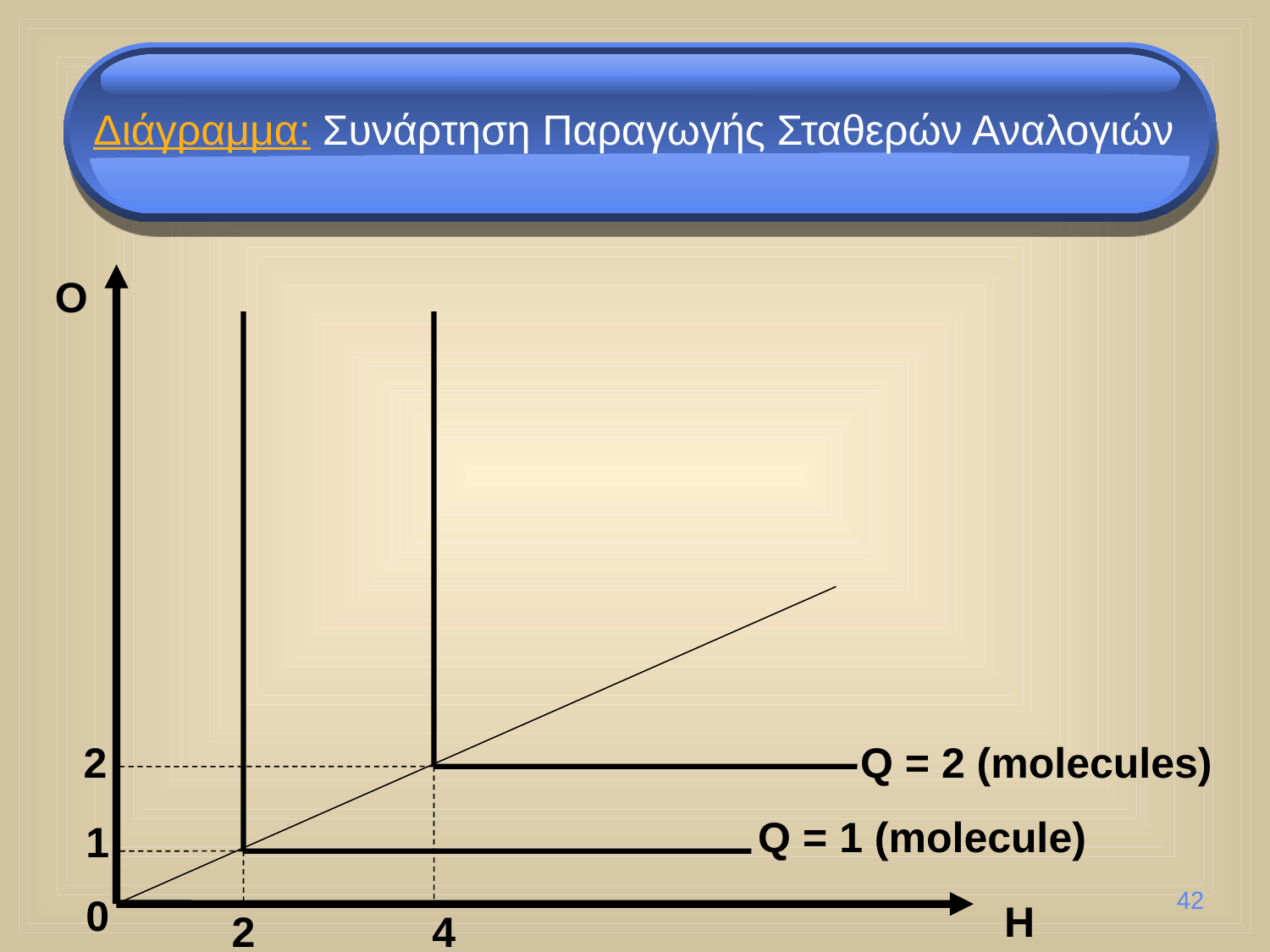

Διάγραμμα: Συνάρτηση Παραγωγής Σταθερών Αναλογιών
O

2
Q = 2 (molecules)

Q = 1 (molecule)
1

42
0
H
2               4